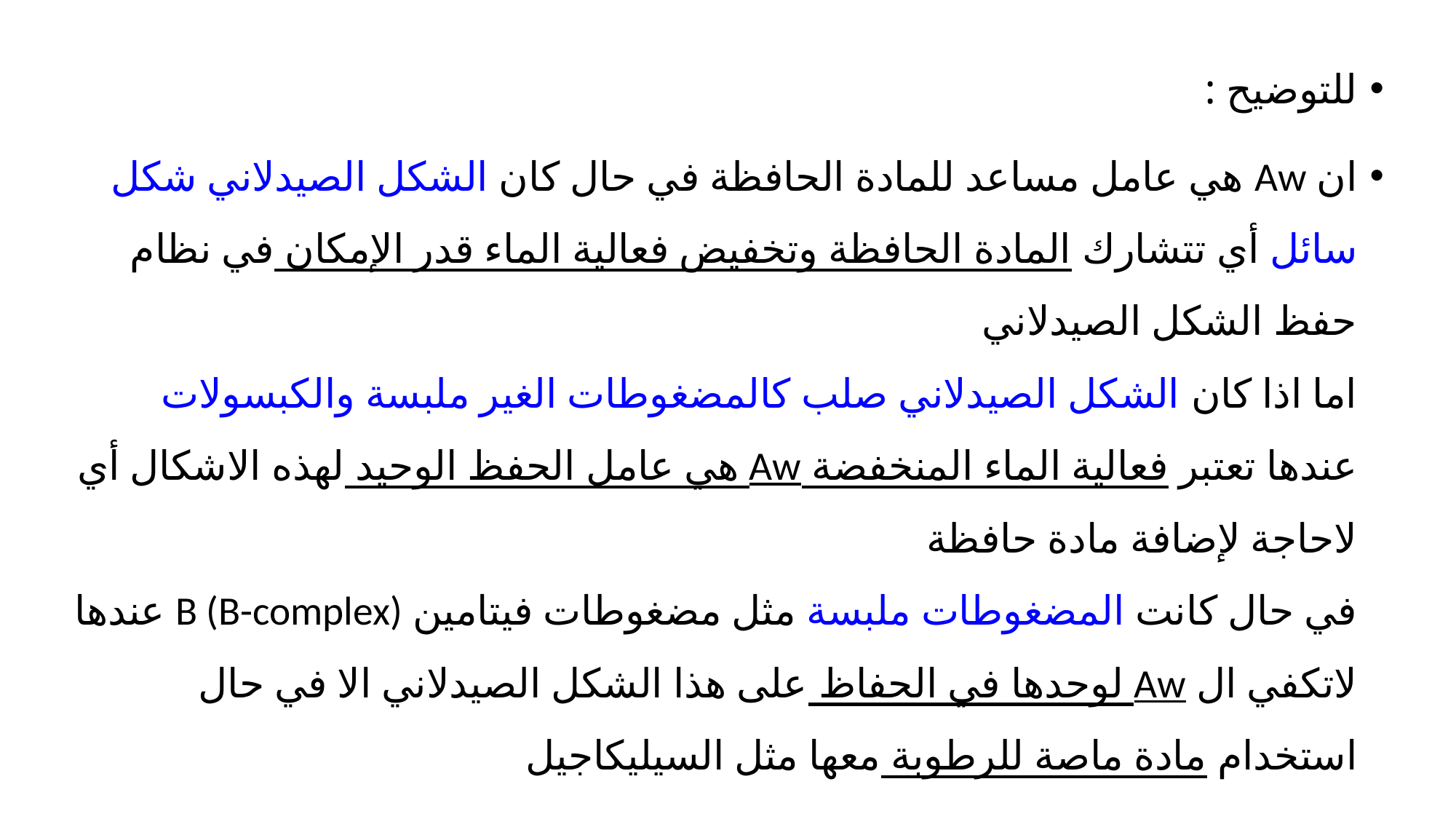

للتوضيح :
ان Aw هي عامل مساعد للمادة الحافظة في حال كان الشكل الصيدلاني شكل سائل أي تتشارك المادة الحافظة وتخفيض فعالية الماء قدر الإمكان في نظام حفظ الشكل الصيدلاني
اما اذا كان الشكل الصيدلاني صلب كالمضغوطات الغير ملبسة والكبسولات عندها تعتبر فعالية الماء المنخفضة Aw هي عامل الحفظ الوحيد لهذه الاشكال أي لاحاجة لإضافة مادة حافظة
في حال كانت المضغوطات ملبسة مثل مضغوطات فيتامين B (B-complex) عندها لاتكفي ال Aw لوحدها في الحفاظ على هذا الشكل الصيدلاني الا في حال استخدام مادة ماصة للرطوبة معها مثل السيليكاجيل